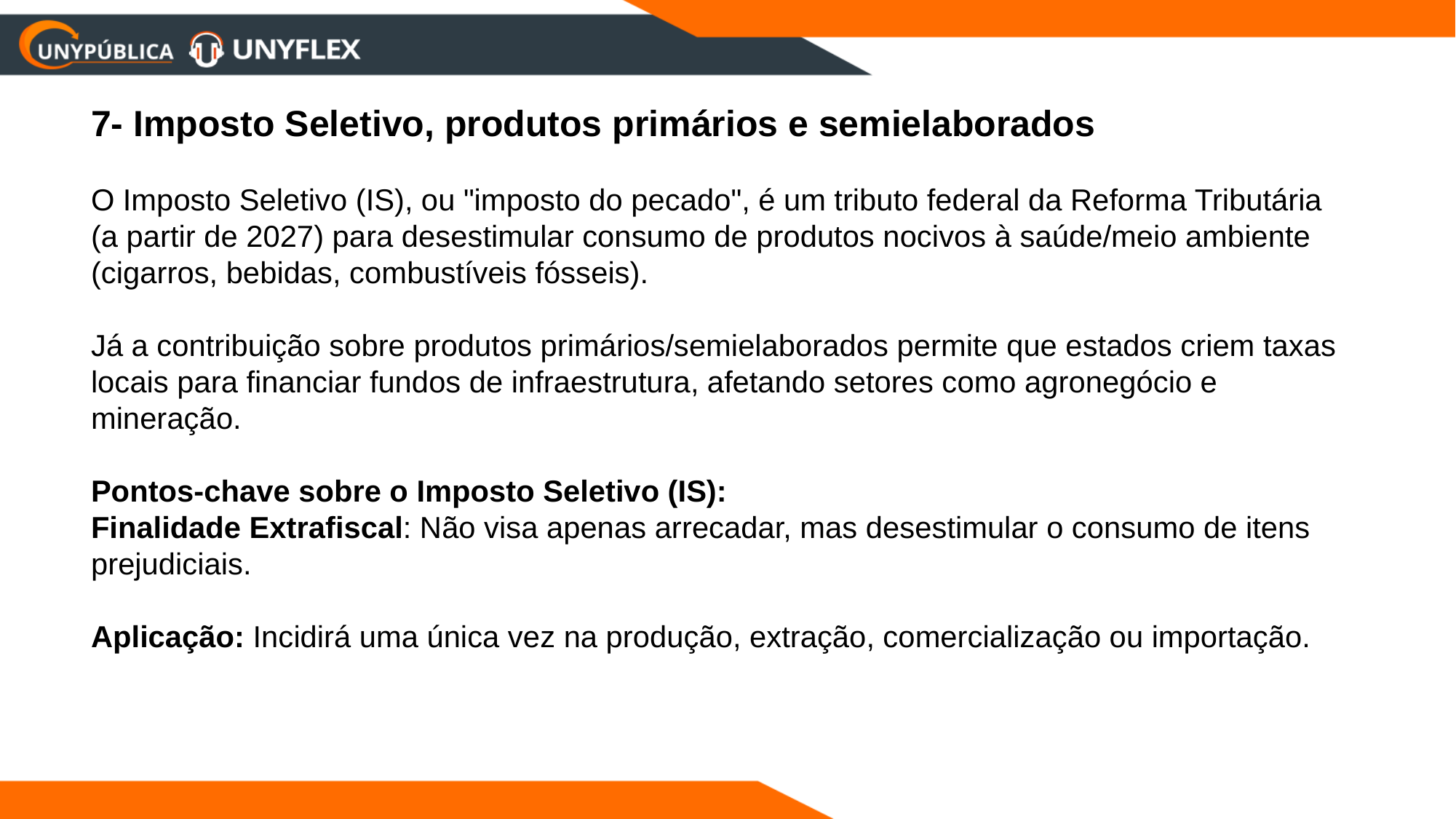

7- Imposto Seletivo, produtos primários e semielaborados

O Imposto Seletivo (IS), ou "imposto do pecado", é um tributo federal da Reforma Tributária (a partir de 2027) para desestimular consumo de produtos nocivos à saúde/meio ambiente (cigarros, bebidas, combustíveis fósseis).

Já a contribuição sobre produtos primários/semielaborados permite que estados criem taxas locais para financiar fundos de infraestrutura, afetando setores como agronegócio e mineração.

Pontos-chave sobre o Imposto Seletivo (IS):
Finalidade Extrafiscal: Não visa apenas arrecadar, mas desestimular o consumo de itens prejudiciais.

Aplicação: Incidirá uma única vez na produção, extração, comercialização ou importação.